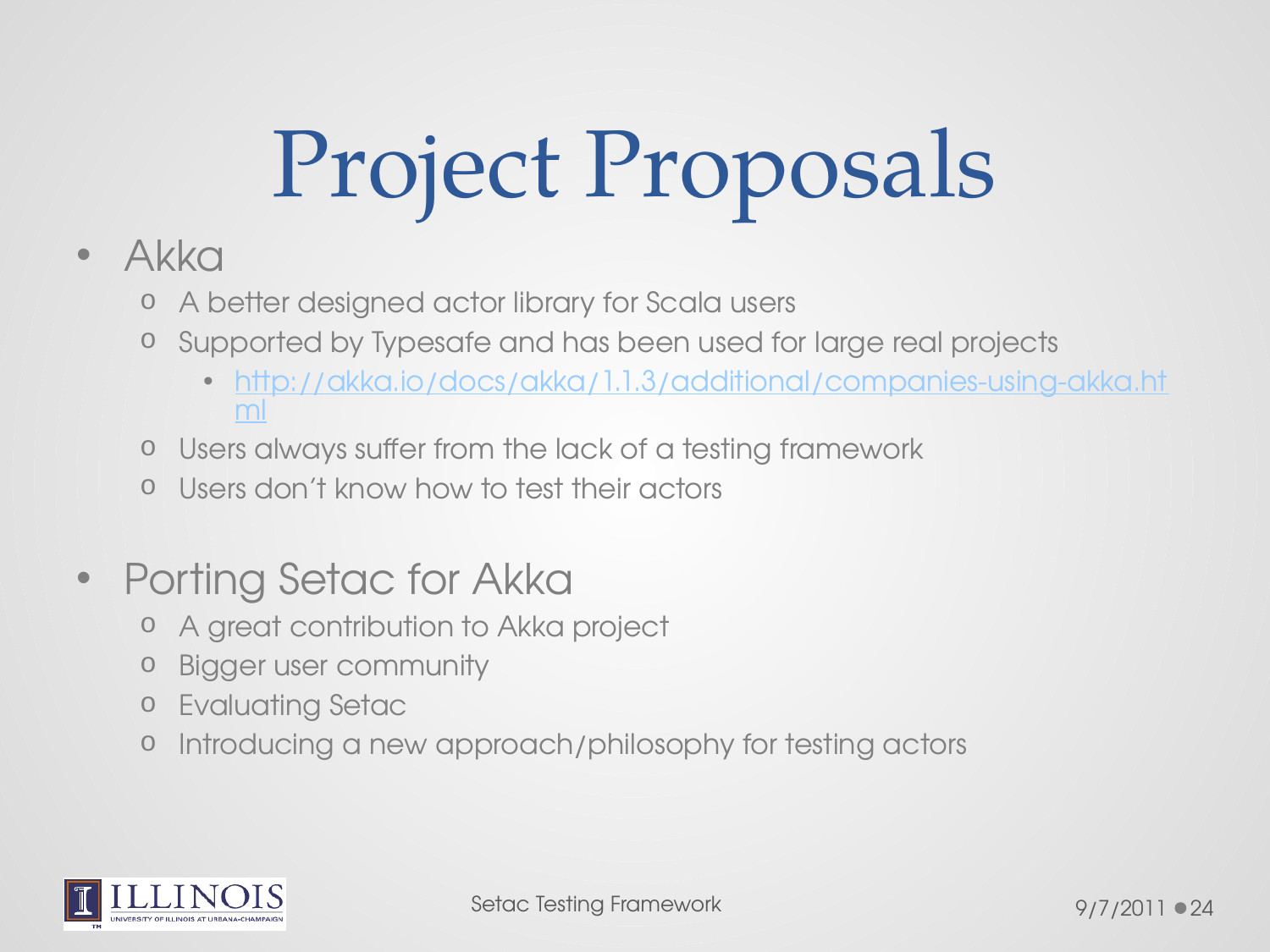

# Project Proposals
Akka
A better designed actor library for Scala users
Supported by Typesafe and has been used for large real projects
http://akka.io/docs/akka/1.1.3/additional/companies-using-akka.html
Users always suffer from the lack of a testing framework
Users don’t know how to test their actors

Porting Setac for Akka
A great contribution to Akka project
Bigger user community
Evaluating Setac
Introducing a new approach/philosophy for testing actors

Setac Testing Framework
9/7/2011
24